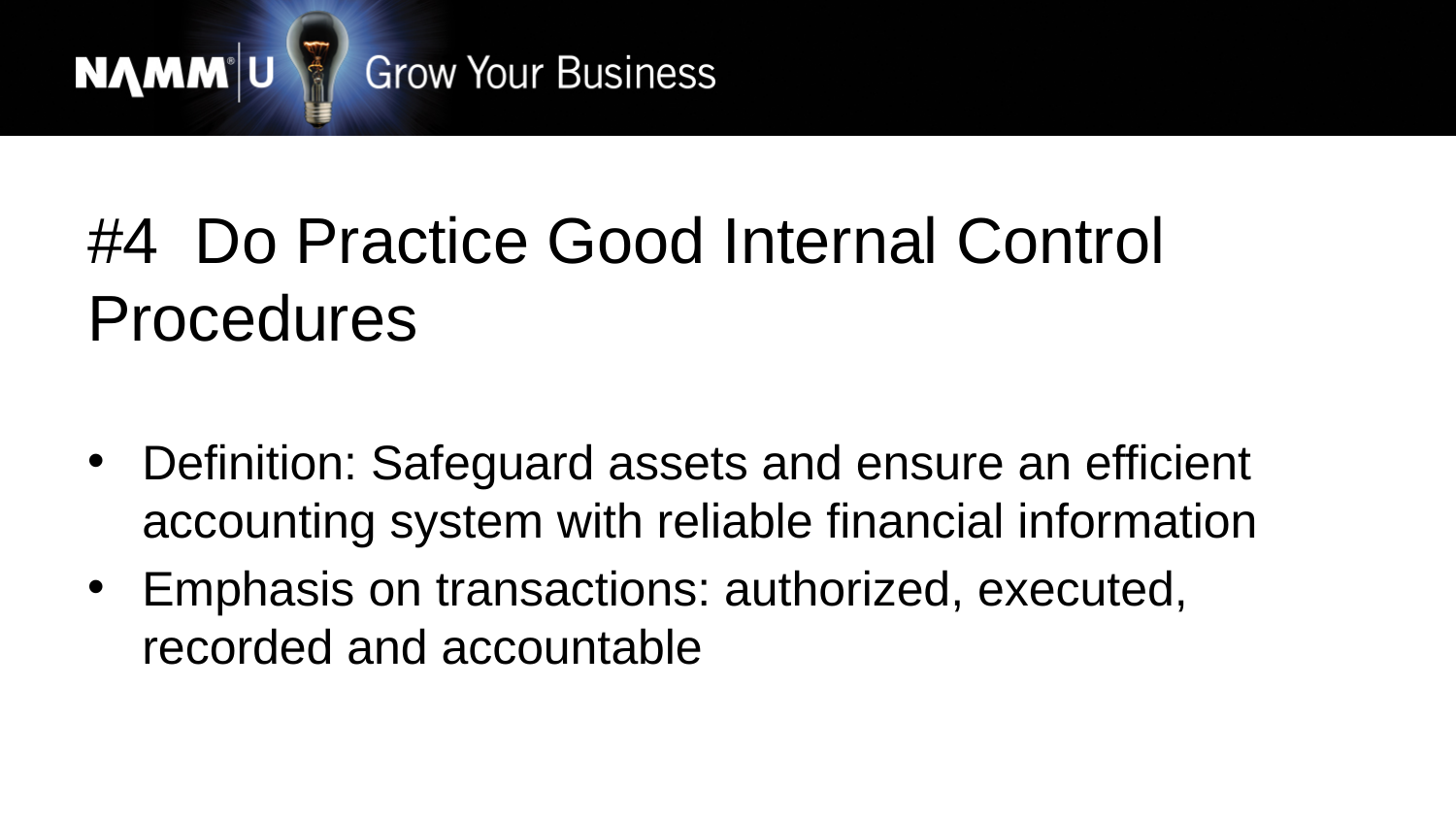

#4  Do Practice Good Internal Control Procedures

Definition: Safeguard assets and ensure an efficient accounting system with reliable financial information
Emphasis on transactions: authorized, executed, recorded and accountable